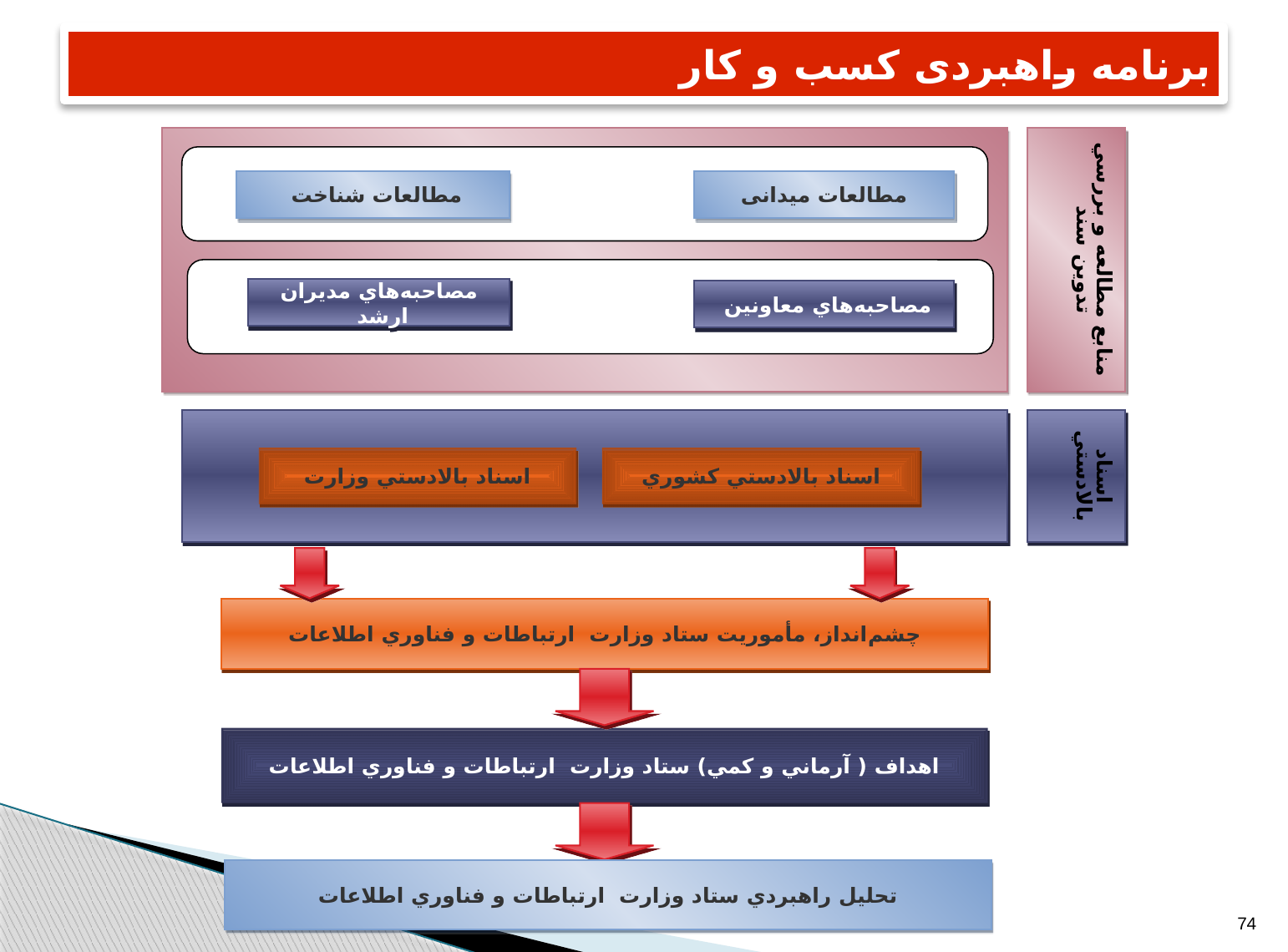

# برنامه راهبردی کسب و کار

منابع مطالعه و بررسي
تدوين سند

مطالعات شناخت
مطالعات ميدانی

مصاحبه‌هاي مديران ارشد
مصاحبه‌هاي معاونین

اسناد بالادستي

اسناد بالادستي وزارت
اسناد بالادستي كشوري

چشم‌انداز، مأموريت ستاد وزارت  ارتباطات و فناوري اطلاعات

اهداف ( آرماني و كمي) ستاد وزارت  ارتباطات و فناوري اطلاعات

تحليل راهبردي ستاد وزارت  ارتباطات و فناوري اطلاعات

74